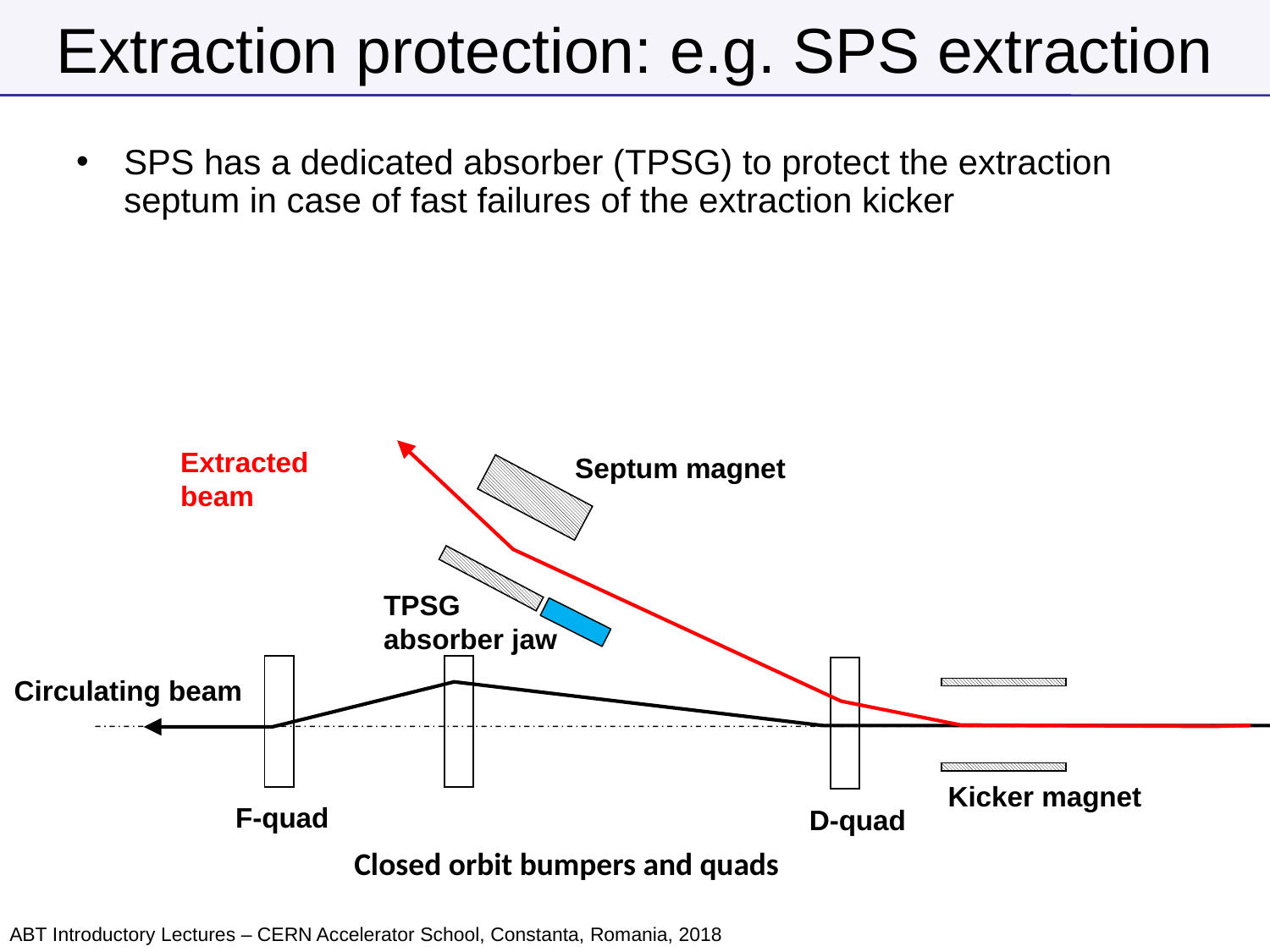

# Extraction protection: e.g. SPS extraction
SPS has a dedicated absorber (TPSG) to protect the extraction septum in case of fast failures of the extraction kicker
Extracted
beam
Septum magnet

F-quad
D-quad

TPSG
absorber jaw

Circulating beam

Kicker magnet
Closed orbit bumpers and quads
ABT Introductory Lectures – CERN Accelerator School, Constanta, Romania, 2018